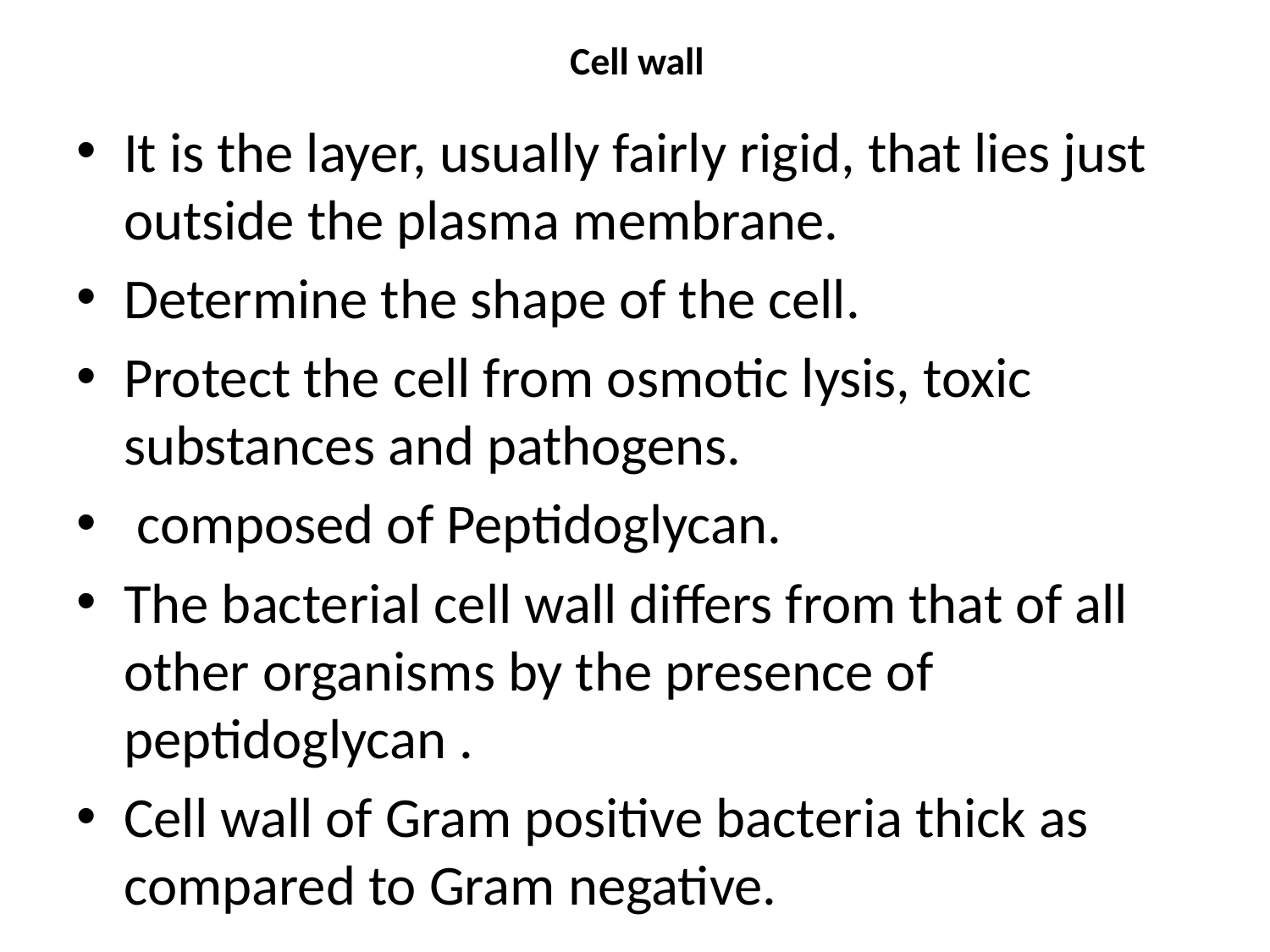

# Cell wall
It is the layer, usually fairly rigid, that lies just outside the plasma membrane.
Determine the shape of the cell.
Protect the cell from osmotic lysis, toxic substances and pathogens.
 composed of Peptidoglycan.
The bacterial cell wall differs from that of all other organisms by the presence of peptidoglycan .
Cell wall of Gram positive bacteria thick as compared to Gram negative.